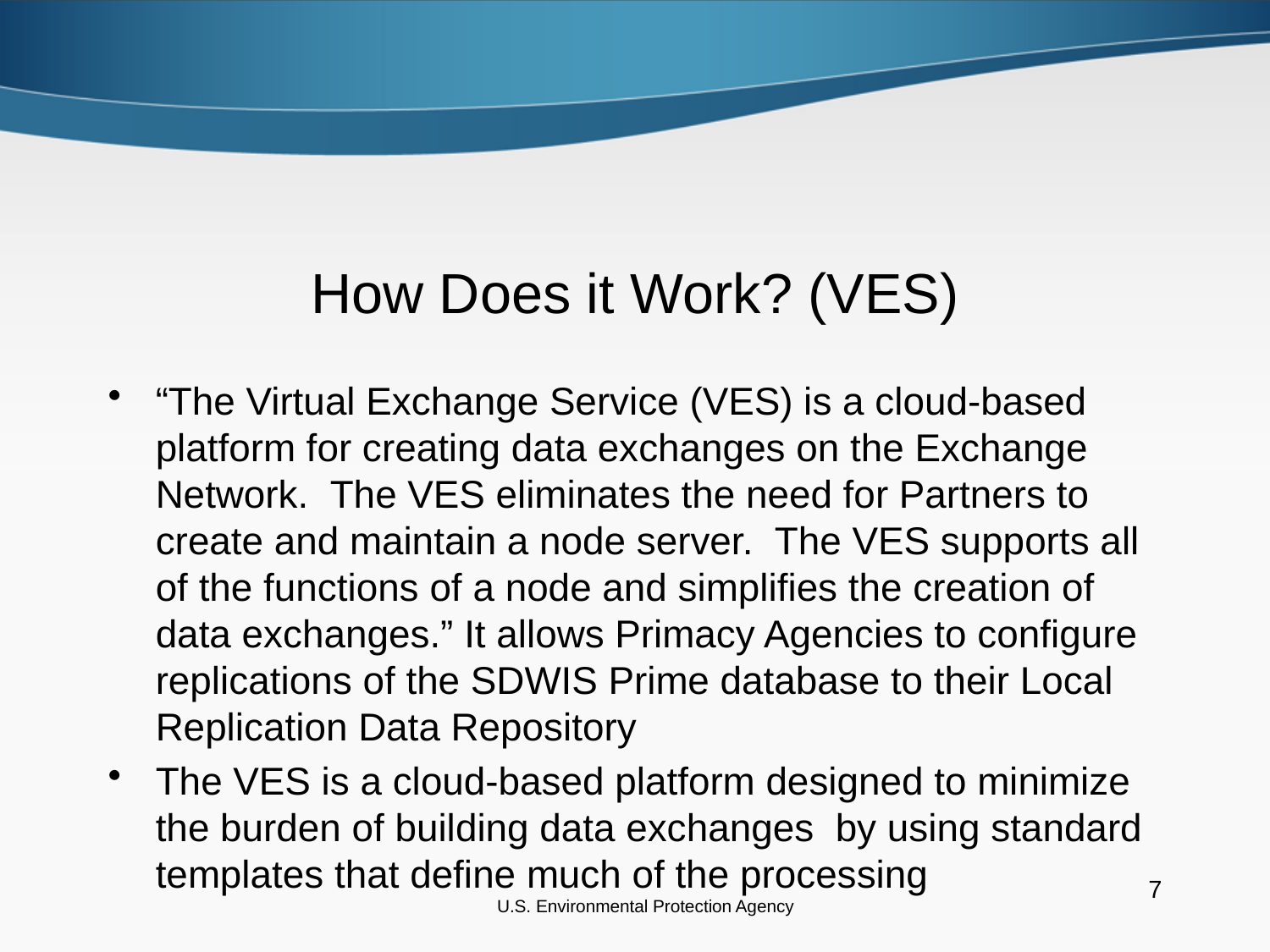

# How Does it Work? (VES)
“The Virtual Exchange Service (VES) is a cloud-based platform for creating data exchanges on the Exchange Network.  The VES eliminates the need for Partners to create and maintain a node server.  The VES supports all of the functions of a node and simplifies the creation of data exchanges.” It allows Primacy Agencies to configure replications of the SDWIS Prime database to their Local Replication Data Repository
The VES is a cloud-based platform designed to minimize the burden of building data exchanges  by using standard templates that define much of the processing

U.S. Environmental Protection Agency
7